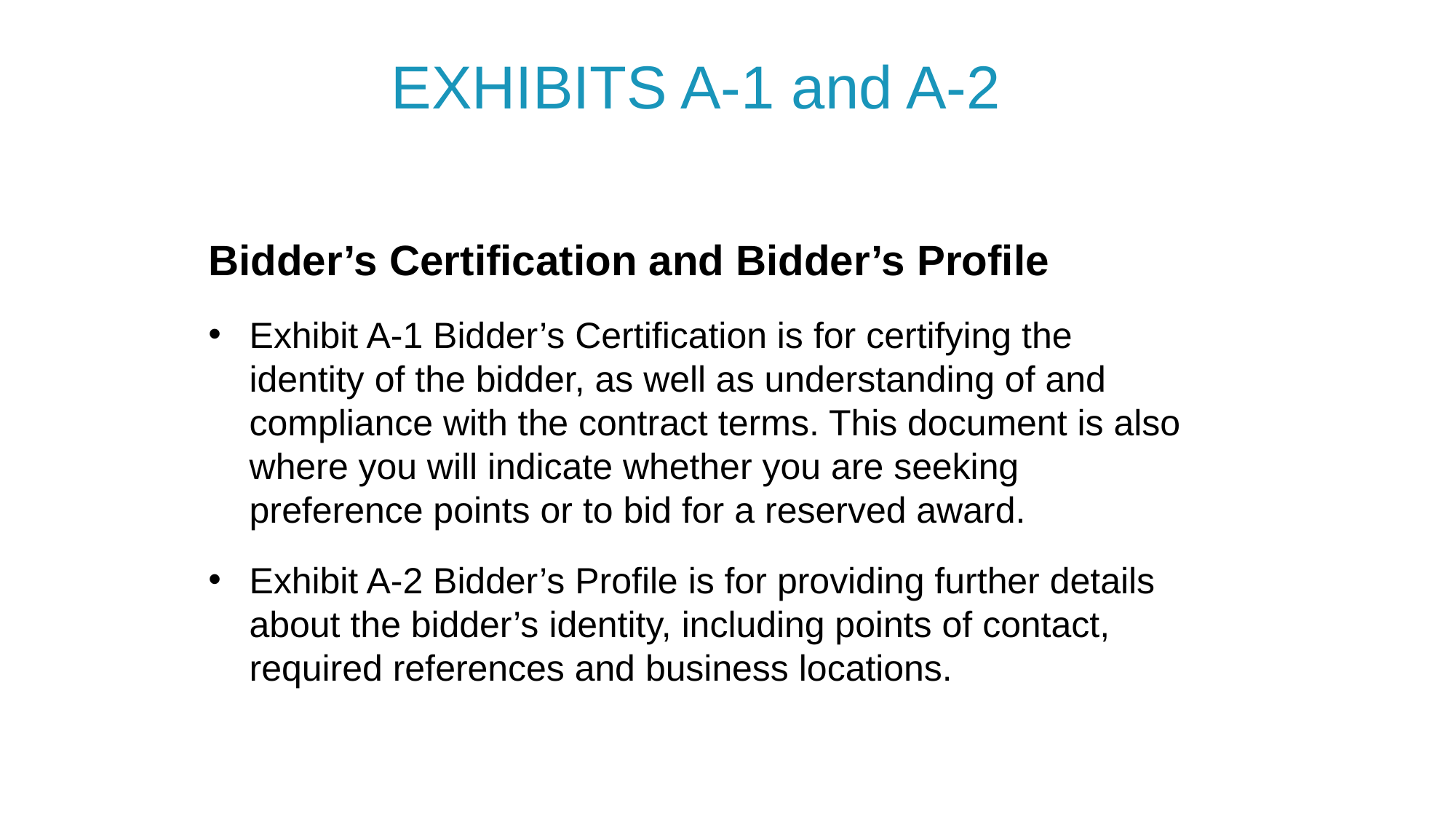

EXHIBITS A-1 and A-2
Bidder’s Certification and Bidder’s Profile
Exhibit A-1 Bidder’s Certification is for certifying the identity of the bidder, as well as understanding of and compliance with the contract terms. This document is also where you will indicate whether you are seeking preference points or to bid for a reserved award.
Exhibit A-2 Bidder’s Profile is for providing further details about the bidder’s identity, including points of contact, required references and business locations.